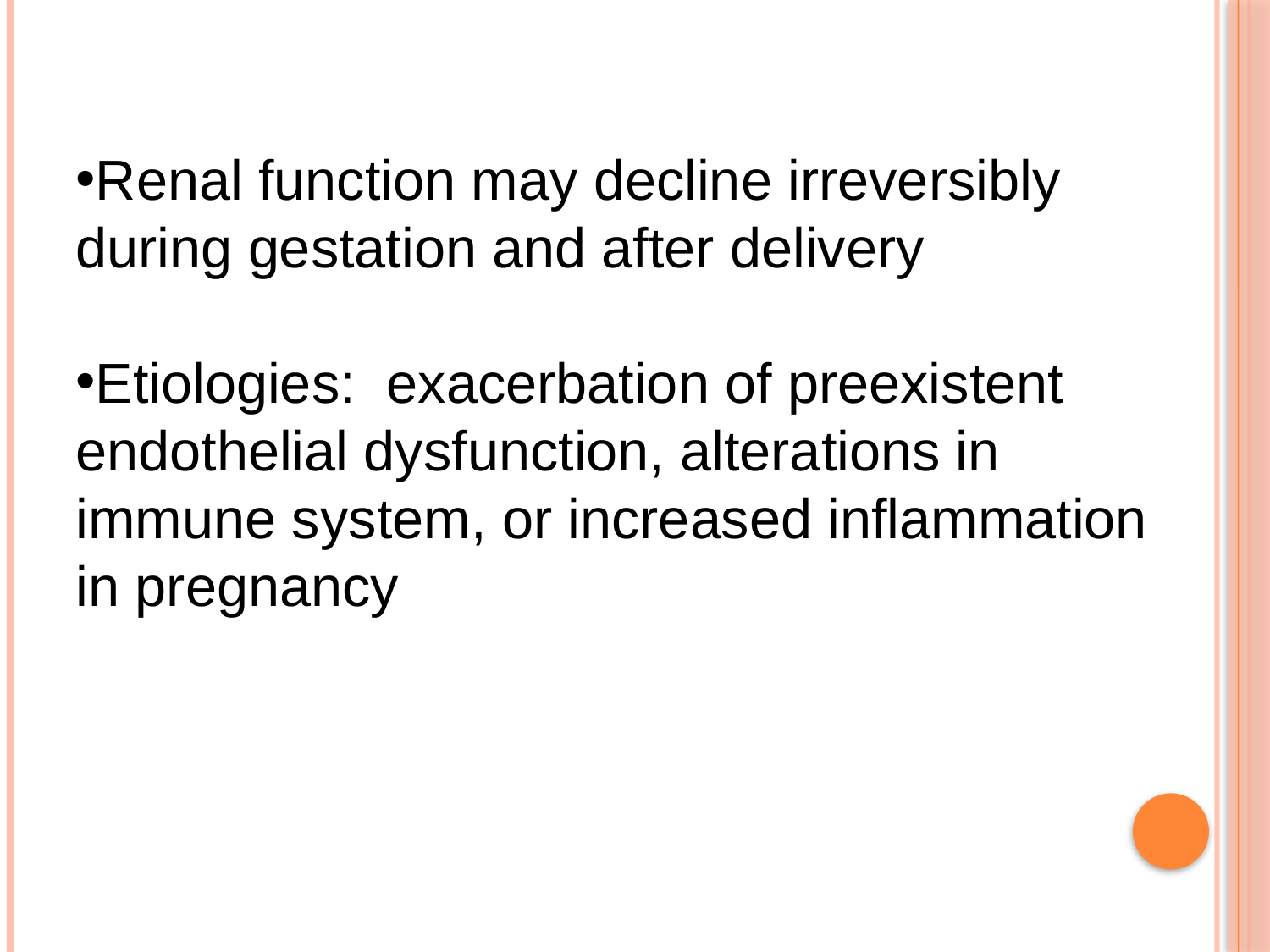

Renal function may decline irreversibly during gestation and after delivery

Etiologies:  exacerbation of preexistent endothelial dysfunction, alterations in immune system, or increased inflammation in pregnancy